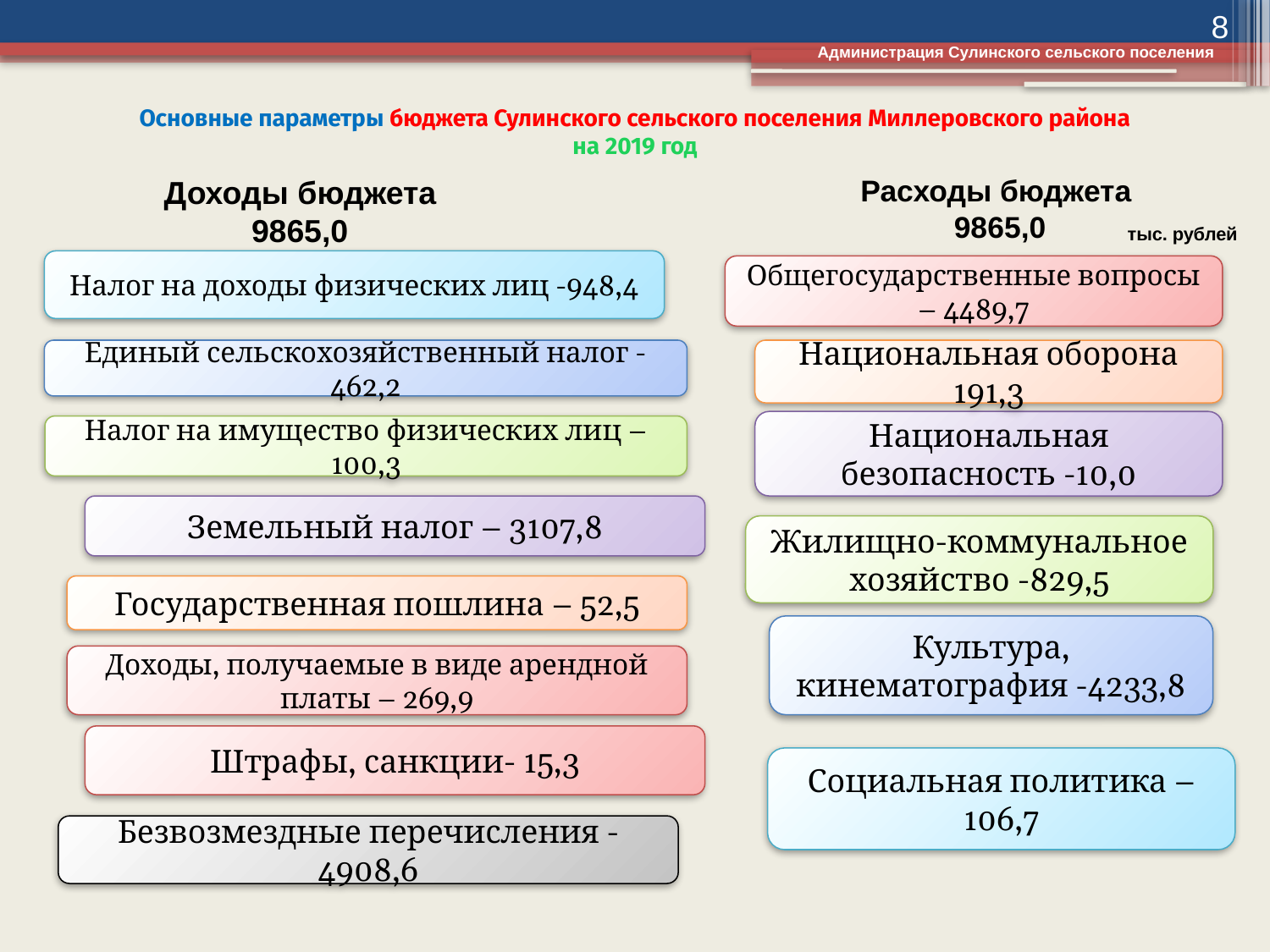

8
Администрация Сулинского сельского поселения
# Основные параметры бюджета Сулинского сельского поселения Миллеровского района на 2019 год
Доходы бюджета
9865,0
Расходы бюджета
9865,0
тыс. рублей
Налог на доходы физических лиц -948,4
Общегосударственные вопросы – 4489,7
Единый сельскохозяйственный налог -462,2
Национальная оборона 191,3
Национальная безопасность -10,0
Налог на имущество физических лиц – 100,3
Земельный налог – 3107,8
Жилищно-коммунальное хозяйство -829,5
Государственная пошлина – 52,5
Культура, кинематография -4233,8
Доходы, получаемые в виде арендной платы – 269,9
Штрафы, санкции- 15,3
Социальная политика – 106,7
Безвозмездные перечисления -4908,6